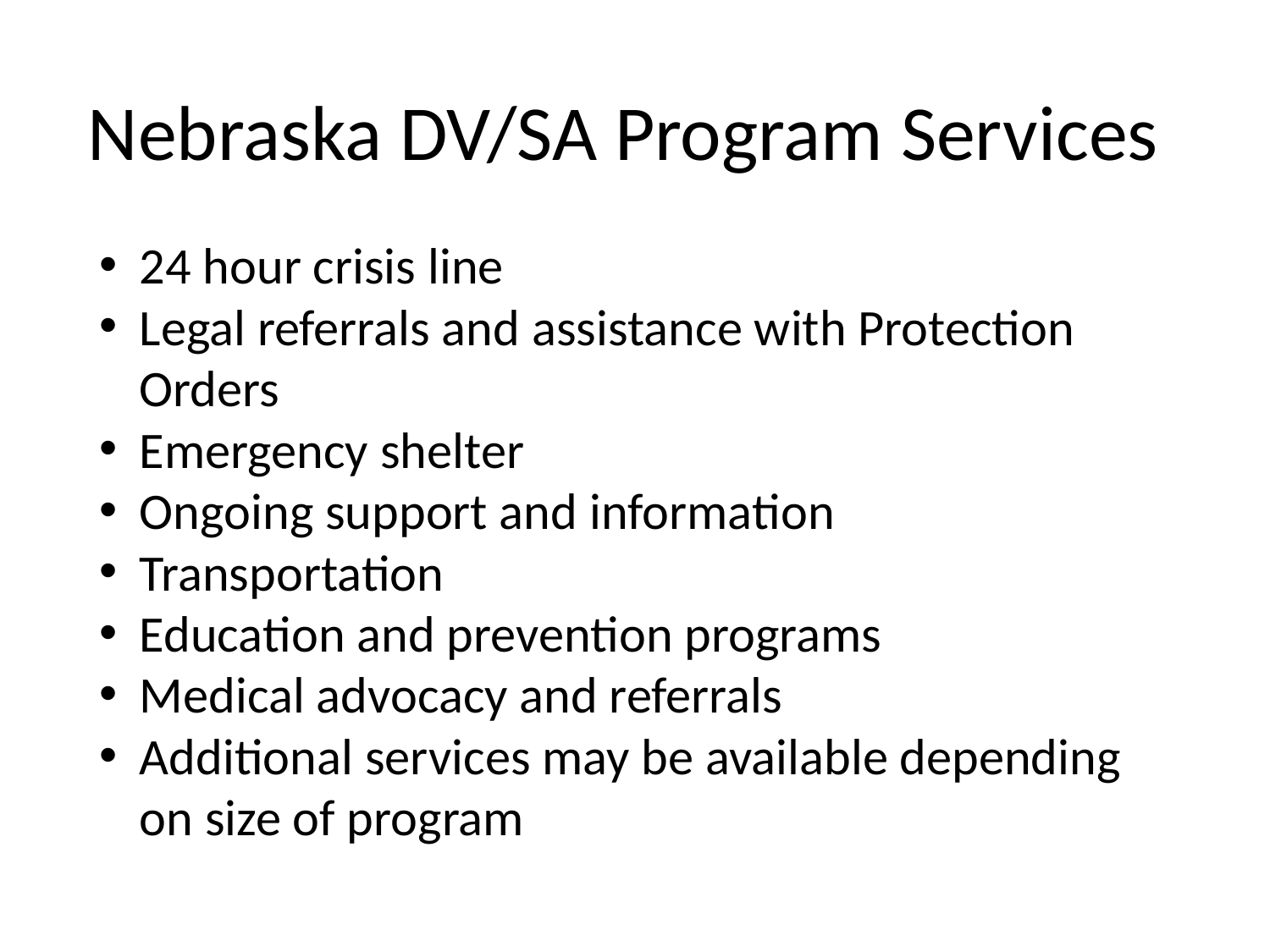

# Nebraska DV/SA Program Services
24 hour crisis line
Legal referrals and assistance with Protection Orders
Emergency shelter
Ongoing support and information
Transportation
Education and prevention programs
Medical advocacy and referrals
Additional services may be available depending on size of program